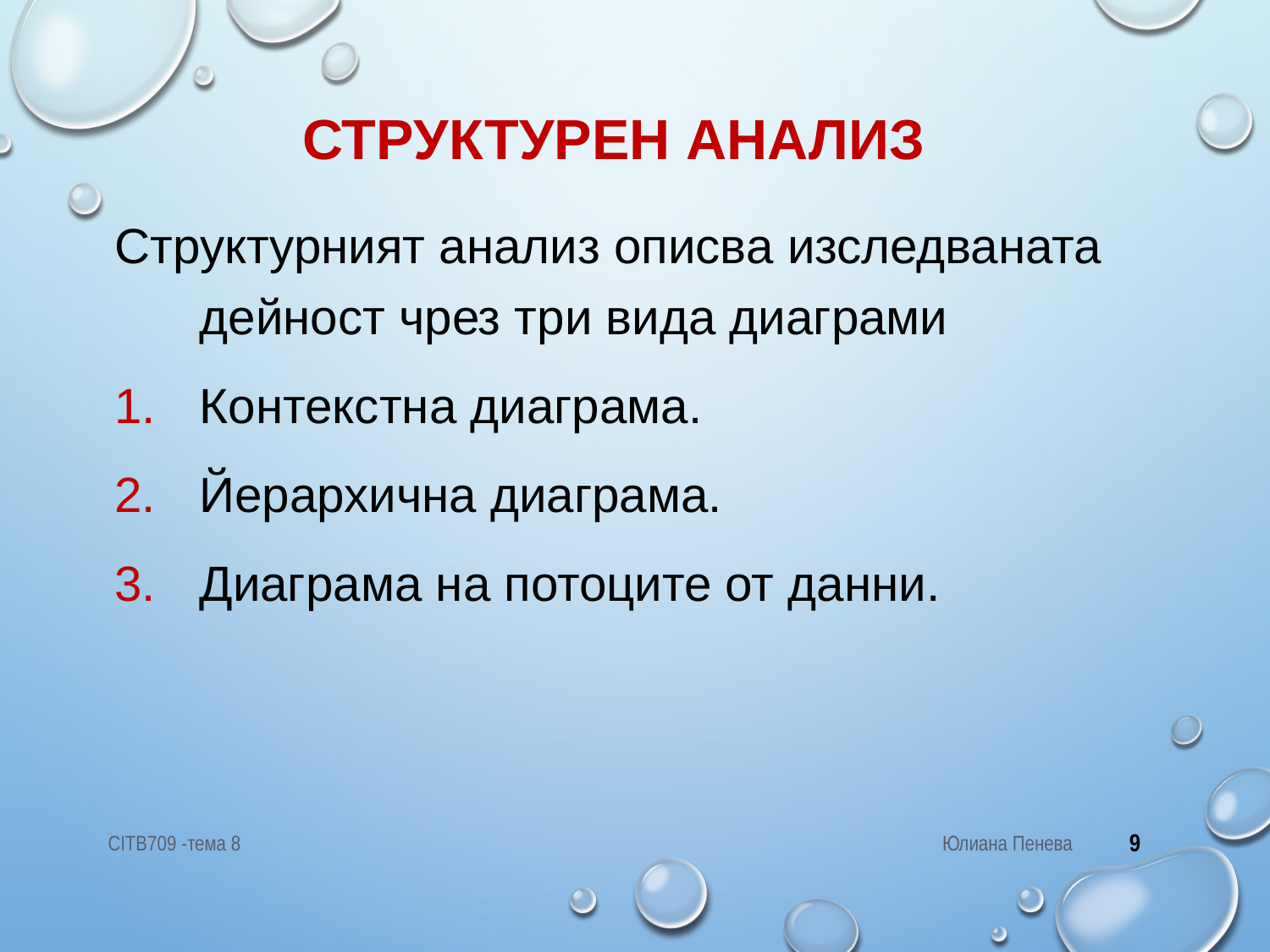

# Структурен анализ
Структурният анализ описва изследваната дейност чрез три вида диаграми
Контекстна диаграма.
Йерархична диаграма.
Диаграма на потоците от данни.

CITB709 -тема 8
Юлиана Пенева
9